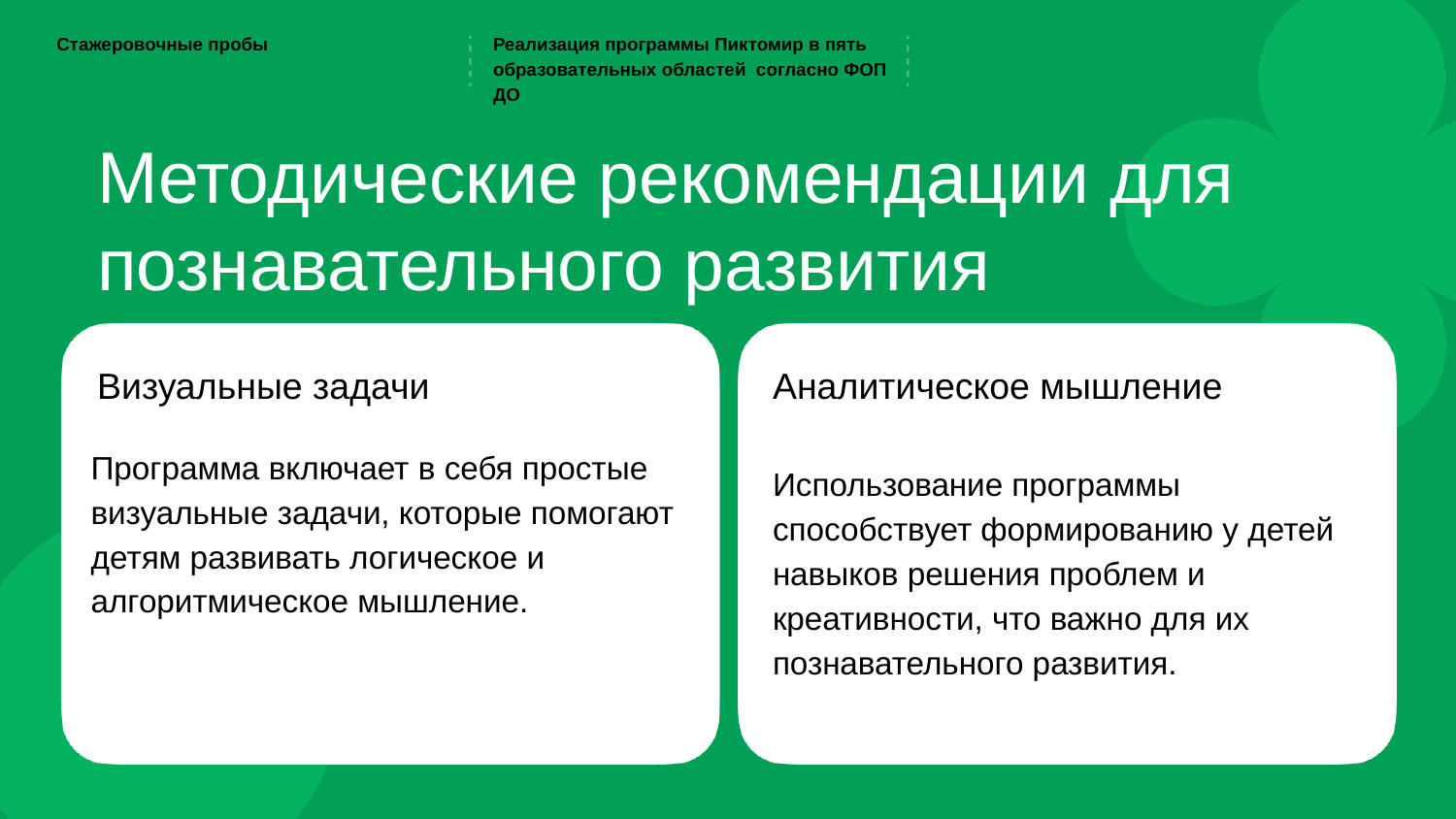

Стажеровочные пробы
Реализация программы Пиктомир в пять образовательных областей  согласно ФОП ДО

# Методические рекомендации для познавательного развития
Визуальные задачи
Аналитическое мышление
Программа включает в себя простые визуальные задачи, которые помогают детям развивать логическое и алгоритмическое мышление.
Использование программы способствует формированию у детей навыков решения проблем и креативности, что важно для их познавательного развития.